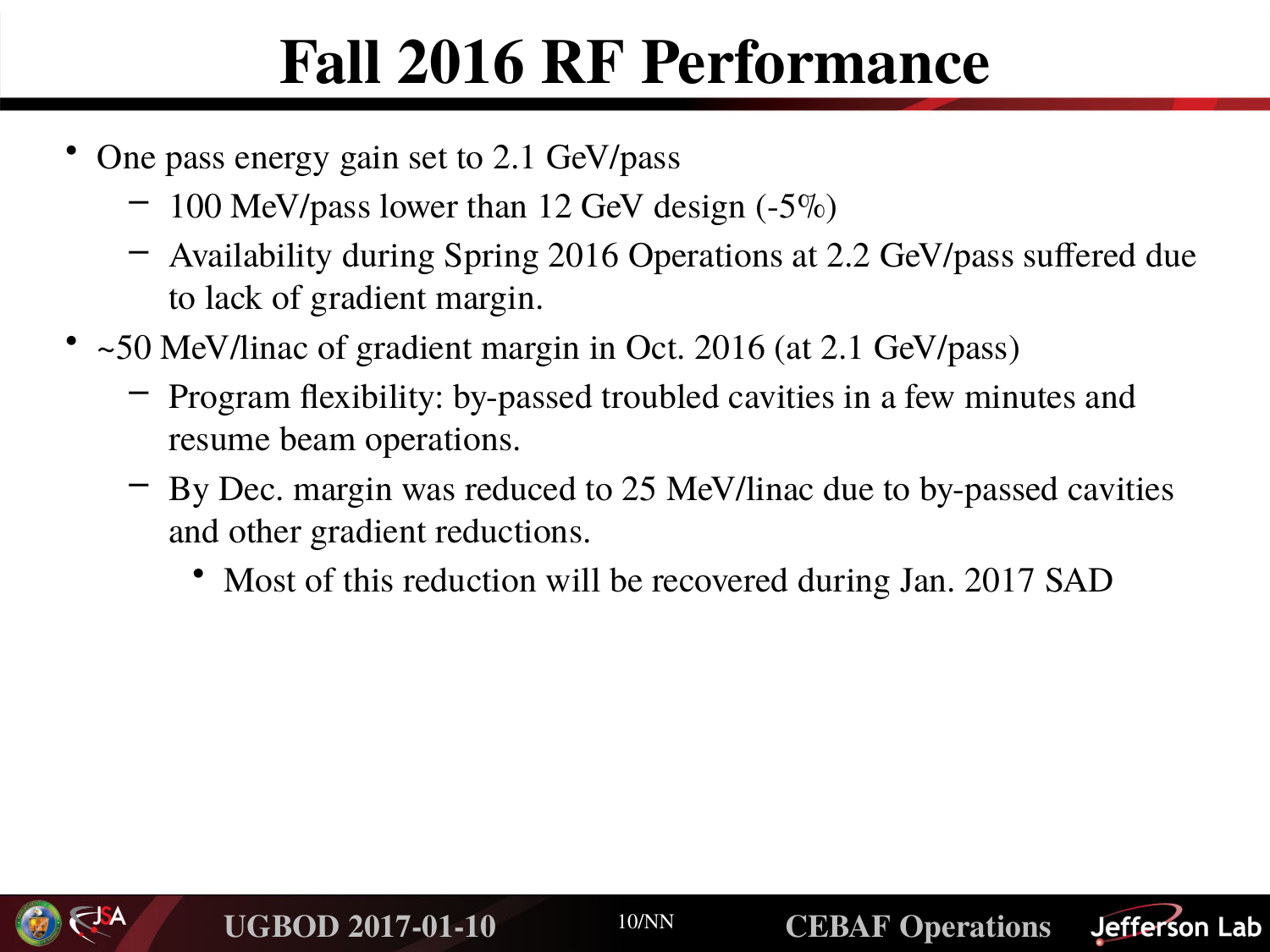

# Fall 2016 RF Performance
One pass energy gain set to 2.1 GeV/pass
100 MeV/pass lower than 12 GeV design (-5%)
Availability during Spring 2016 Operations at 2.2 GeV/pass suffered due to lack of gradient margin.
~50 MeV/linac of gradient margin in Oct. 2016 (at 2.1 GeV/pass)
Program flexibility: by-passed troubled cavities in a few minutes and resume beam operations.
By Dec. margin was reduced to 25 MeV/linac due to by-passed cavities and other gradient reductions.
Most of this reduction will be recovered during Jan. 2017 SAD

10/NN